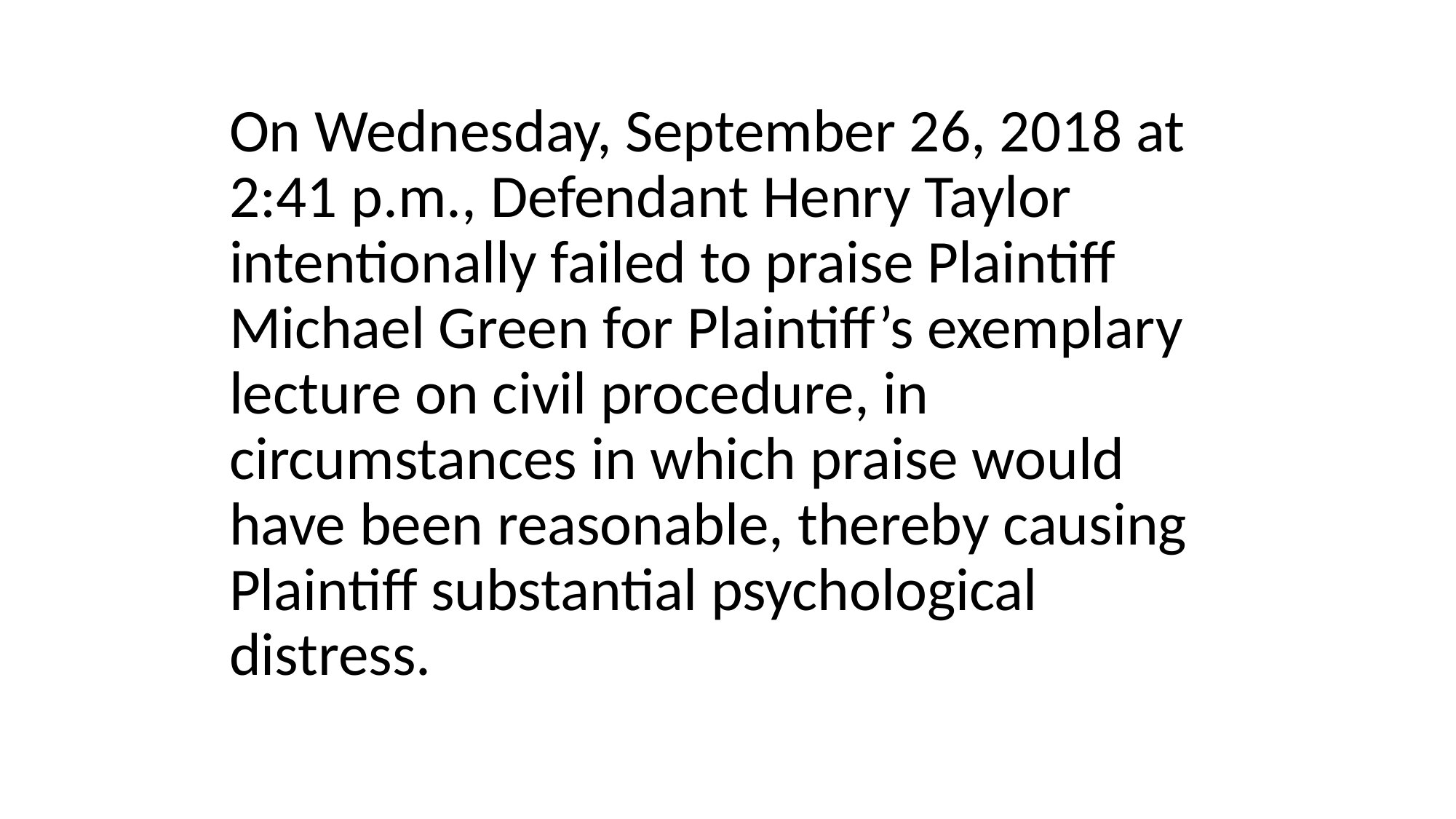

# On Wednesday, September 26, 2018 at 2:41 p.m., Defendant Henry Taylor intentionally failed to praise Plaintiff Michael Green for Plaintiff’s exemplary lecture on civil procedure, in circumstances in which praise would have been reasonable, thereby causing Plaintiff substantial psychological distress.